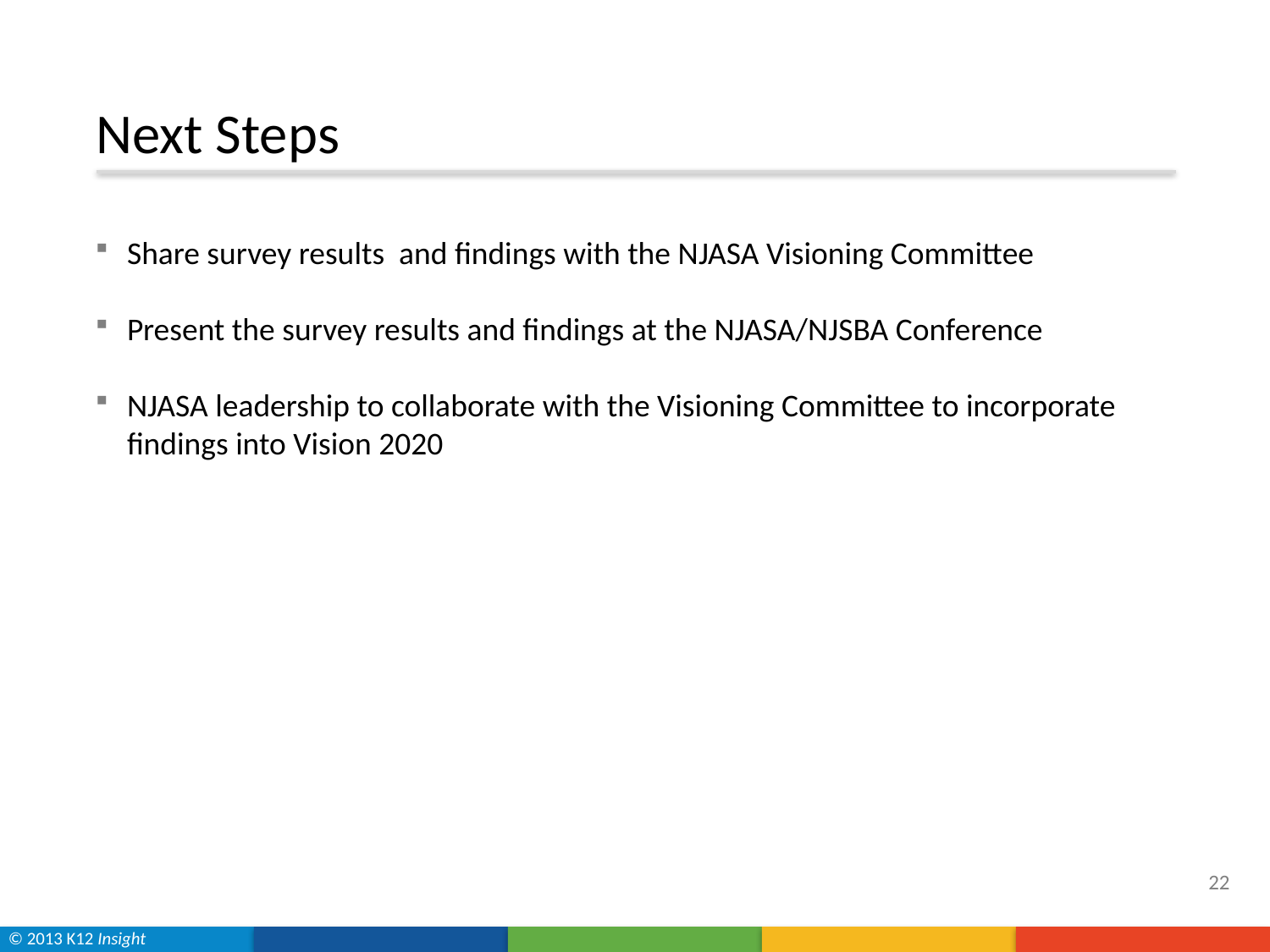

# Next Steps
Share survey results  and findings with the NJASA Visioning Committee

Present the survey results and findings at the NJASA/NJSBA Conference

NJASA leadership to collaborate with the Visioning Committee to incorporate findings into Vision 2020
22